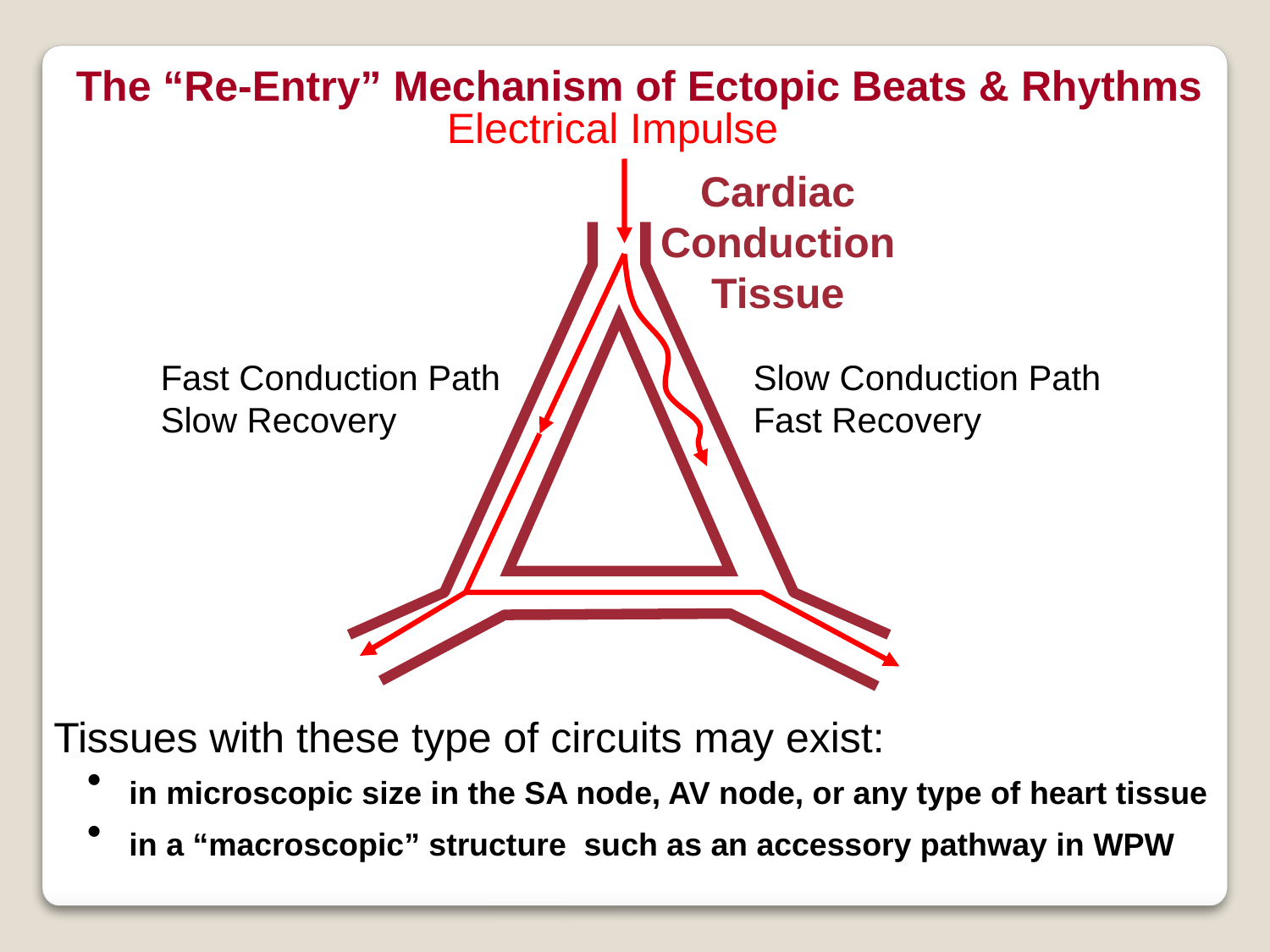

The “Re-Entry” Mechanism of Ectopic Beats & Rhythms
Electrical Impulse

Cardiac Conduction Tissue

Fast Conduction Path
Slow Recovery
Slow Conduction Path
Fast Recovery

Tissues with these type of circuits may exist:
 in microscopic size in the SA node, AV node, or any type of heart tissue
 in a “macroscopic” structure  such as an accessory pathway in WPW